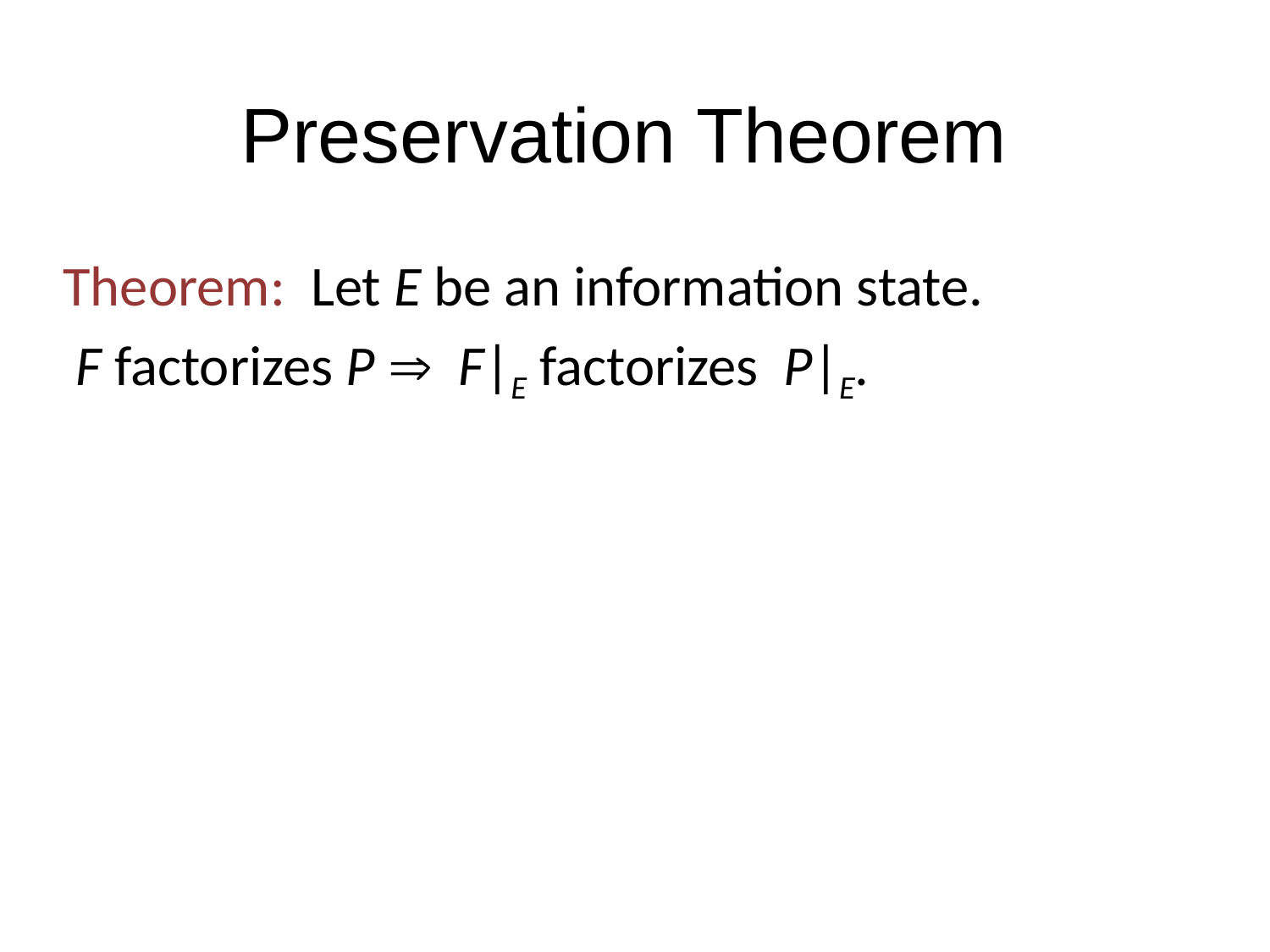

# Preservation Theorem
Theorem:  Let E be an information state.
 F factorizes P ⇒  F|E factorizes  P|E.